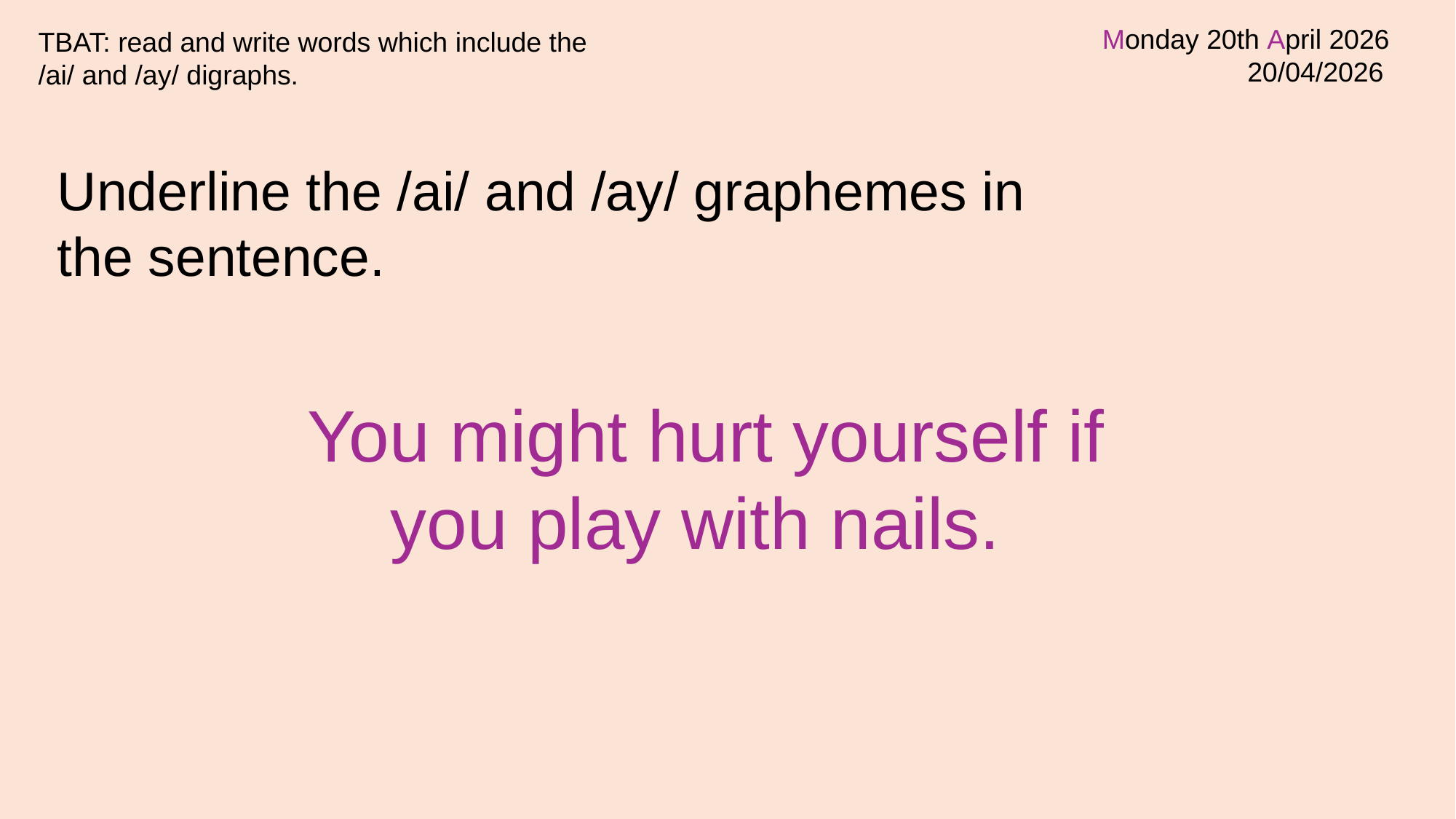

TBAT: read and write words which include the /ai/ and /ay/ digraphs.
Underline the /ai/ and /ay/ graphemes in the sentence.
You might hurt yourself if you play with nails.